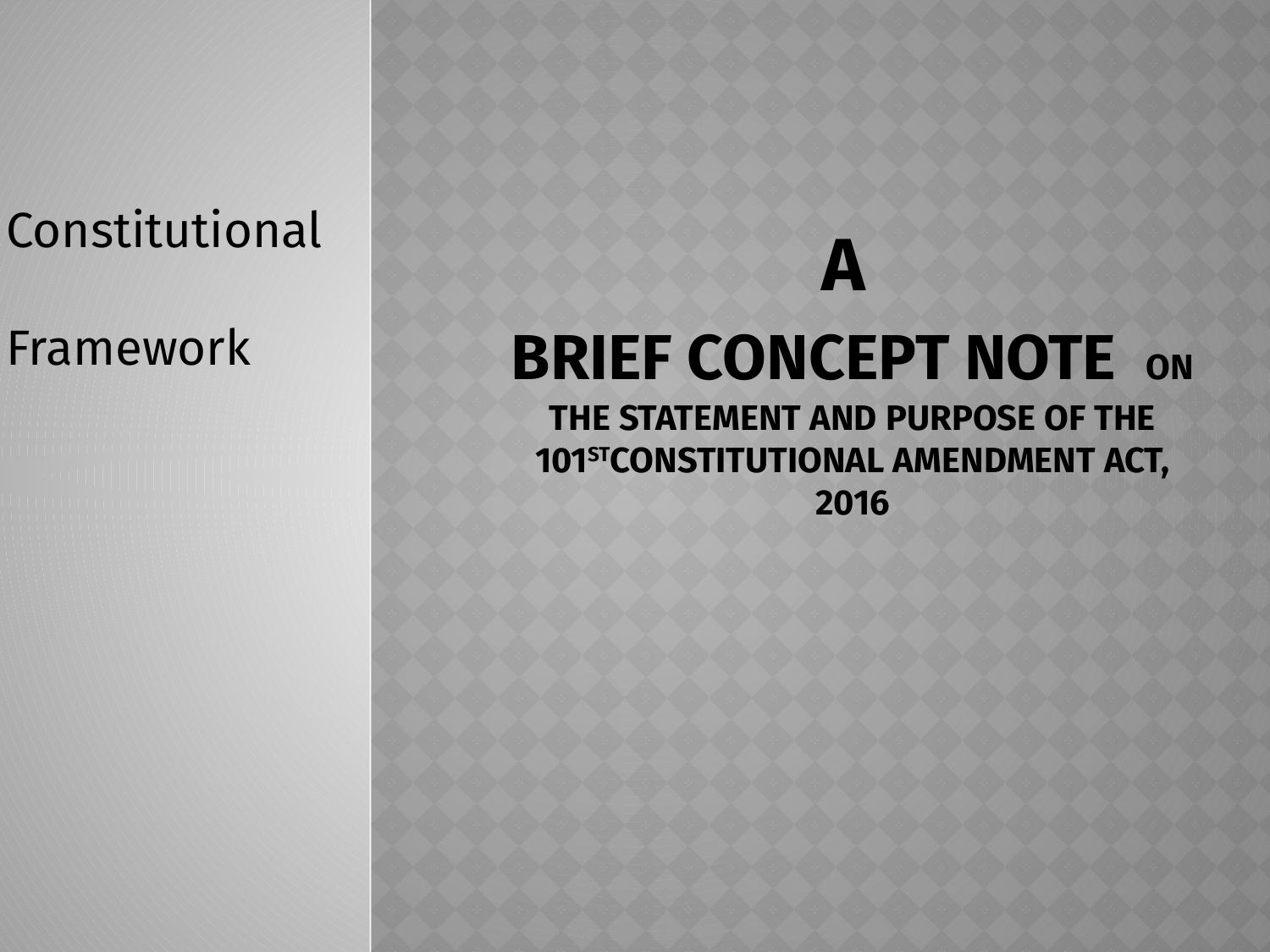

Constitutional Framework

# A brief concept Note 	on the Statement and purpose of the 101stConStitutional AMENDMENT ACT, 2016